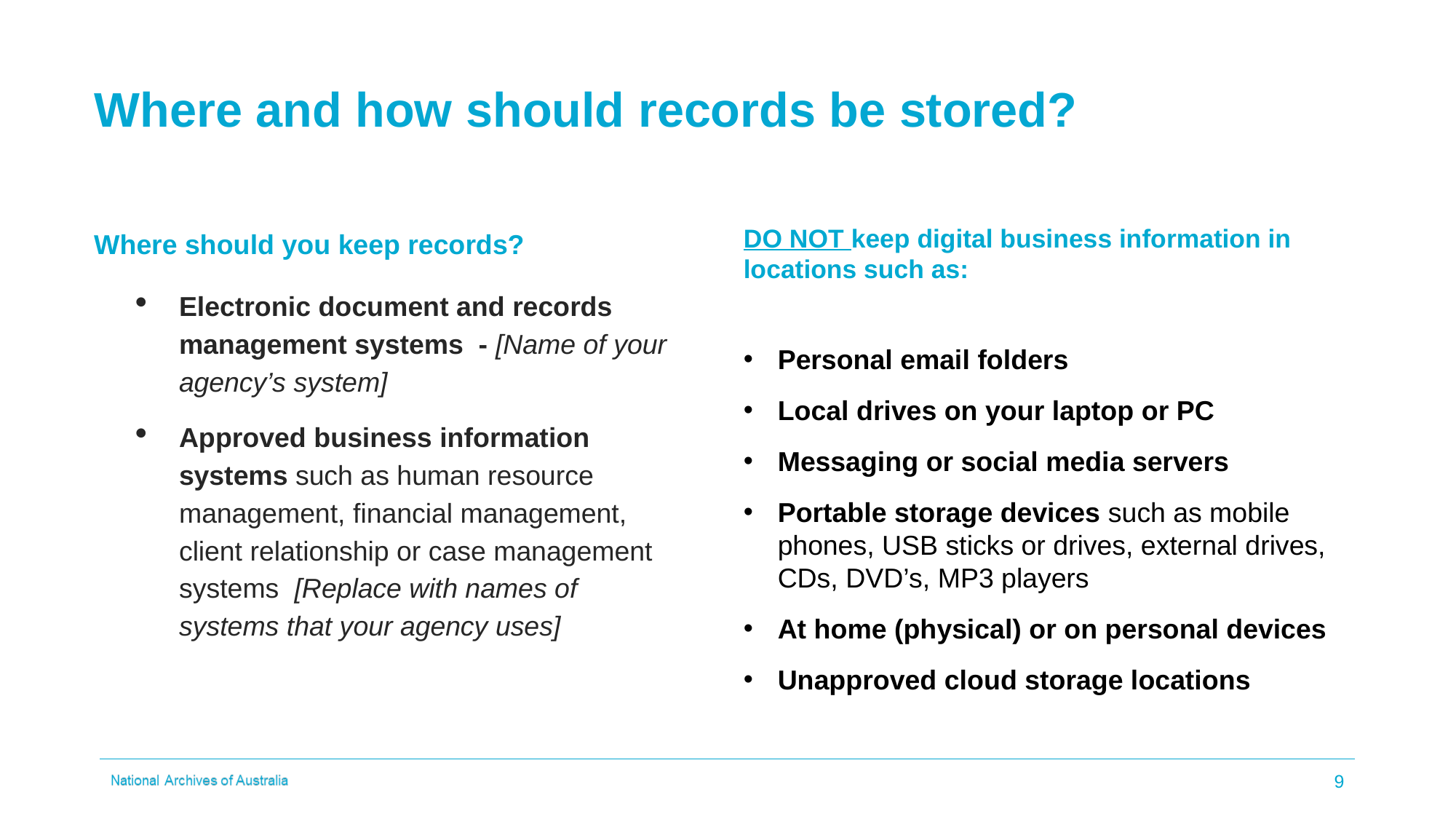

# Where and how should records be stored?
DO NOT keep digital business information in locations such as:

Personal email folders
Local drives on your laptop or PC
Messaging or social media servers
Portable storage devices such as mobile phones, USB sticks or drives, external drives, CDs, DVD’s, MP3 players
At home (physical) or on personal devices
Unapproved cloud storage locations
Where should you keep records?
Electronic document and records management systems  - [Name of your agency’s system]
Approved business information systems such as human resource management, financial management, client relationship or case management systems  [Replace with names of systems that your agency uses]

9